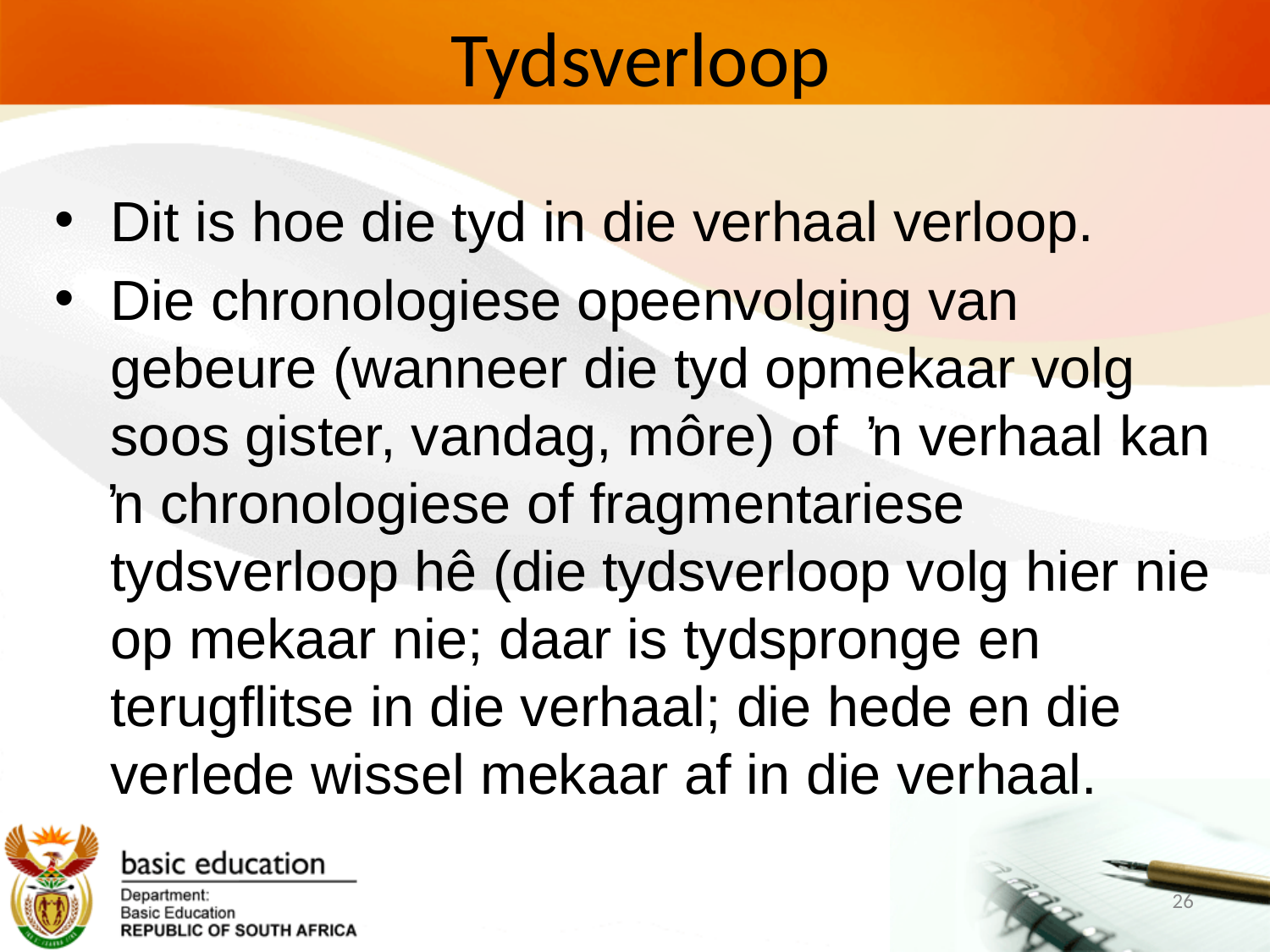

# Tydsverloop
Dit is hoe die tyd in die verhaal verloop.
Die chronologiese opeenvolging van gebeure (wanneer die tyd opmekaar volg soos gister, vandag, môre) of  ŉ verhaal kan ŉ chronologiese of fragmentariese tydsverloop hê (die tydsverloop volg hier nie op mekaar nie; daar is tydspronge en terugflitse in die verhaal; die hede en die verlede wissel mekaar af in die verhaal.

26